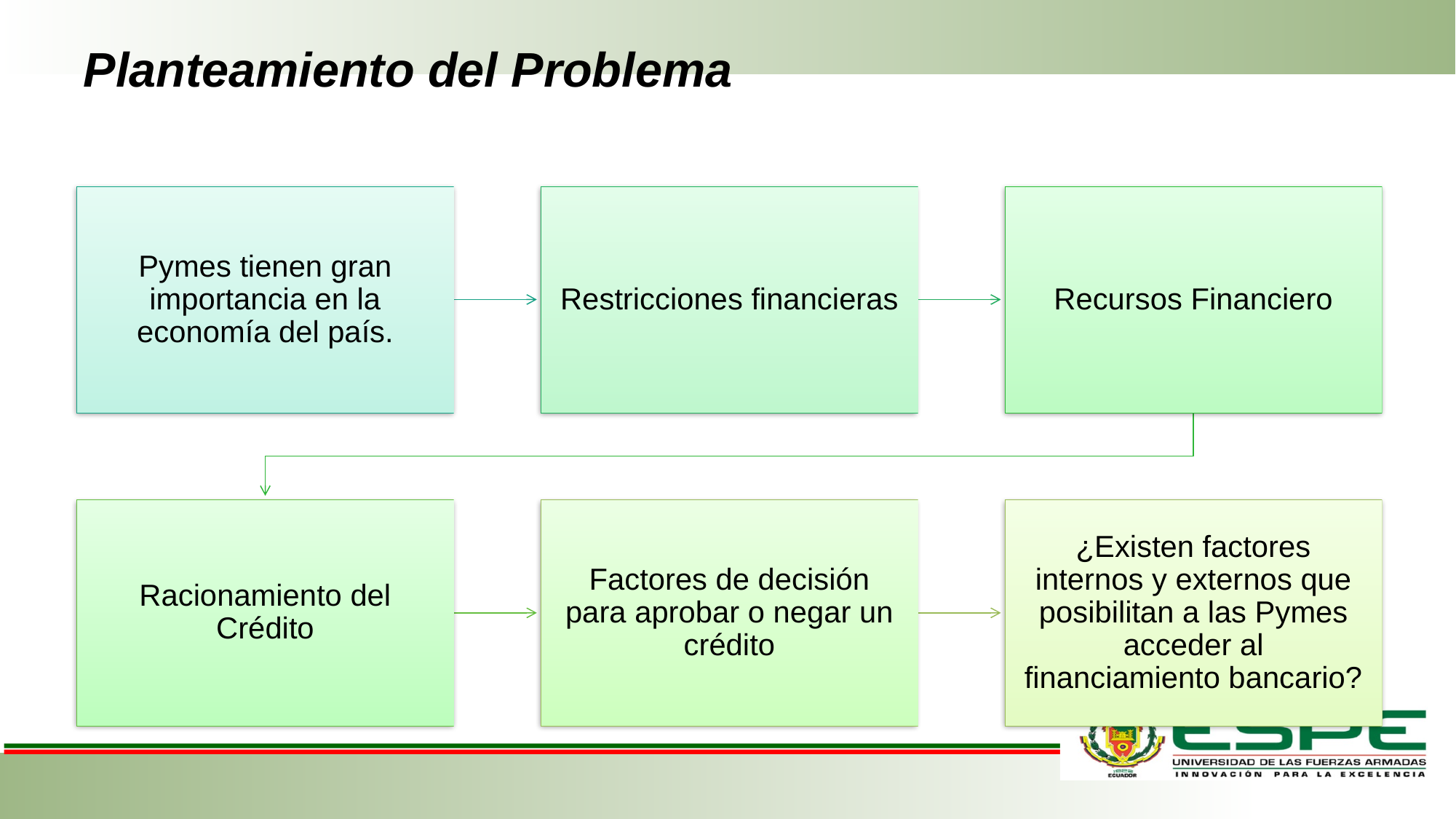

# Planteamiento del Problema

Pymes tienen gran importancia en la economía del país.

Restricciones financieras

Recursos Financiero

Racionamiento del Crédito

Factores de decisión para aprobar o negar un crédito
¿Existen factores internos y externos que posibilitan a las Pymes acceder al financiamiento bancario?